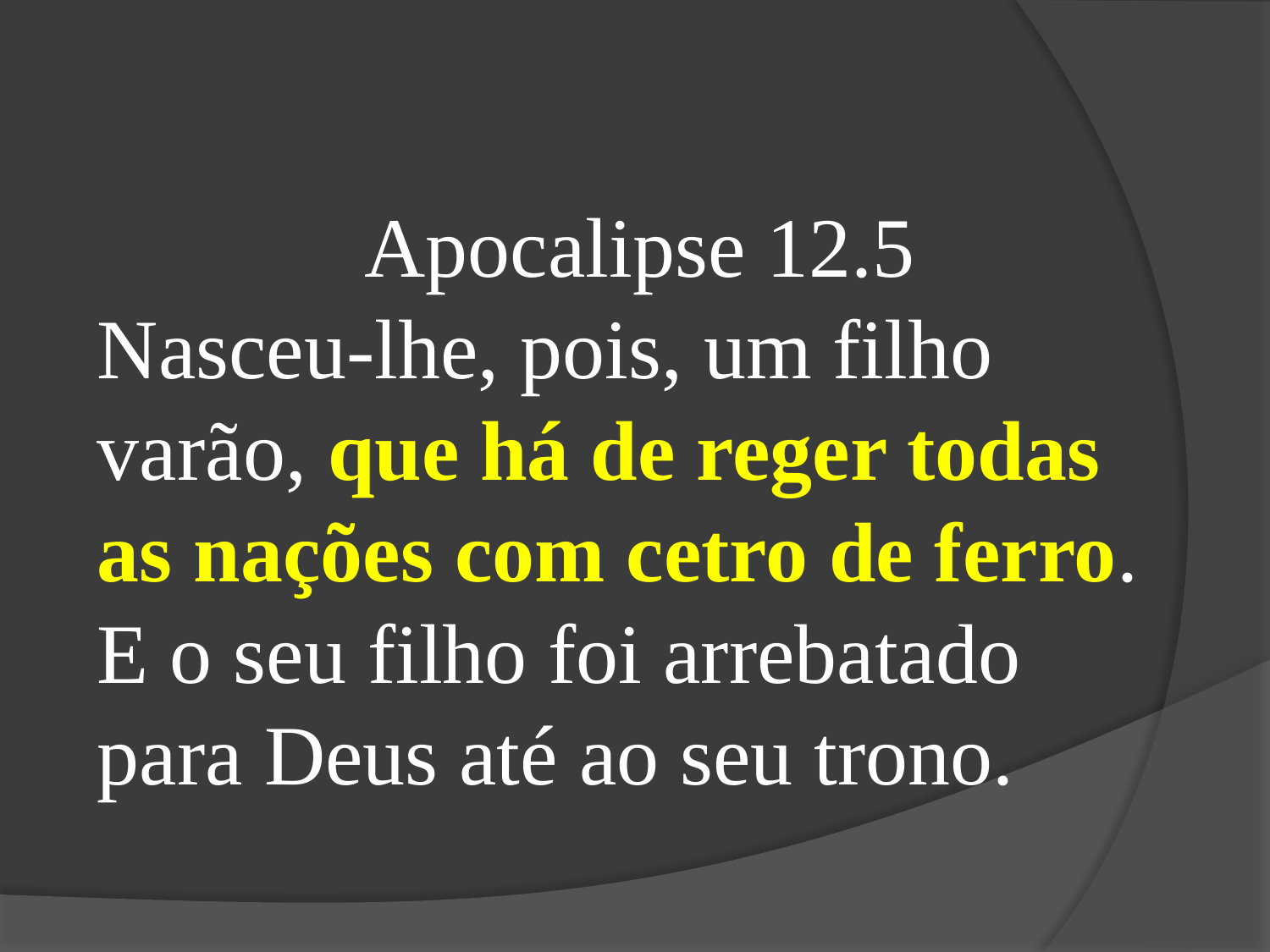

Apocalipse 12.5
Nasceu-lhe, pois, um filho varão, que há de reger todas as nações com cetro de ferro. E o seu filho foi arrebatado para Deus até ao seu trono.